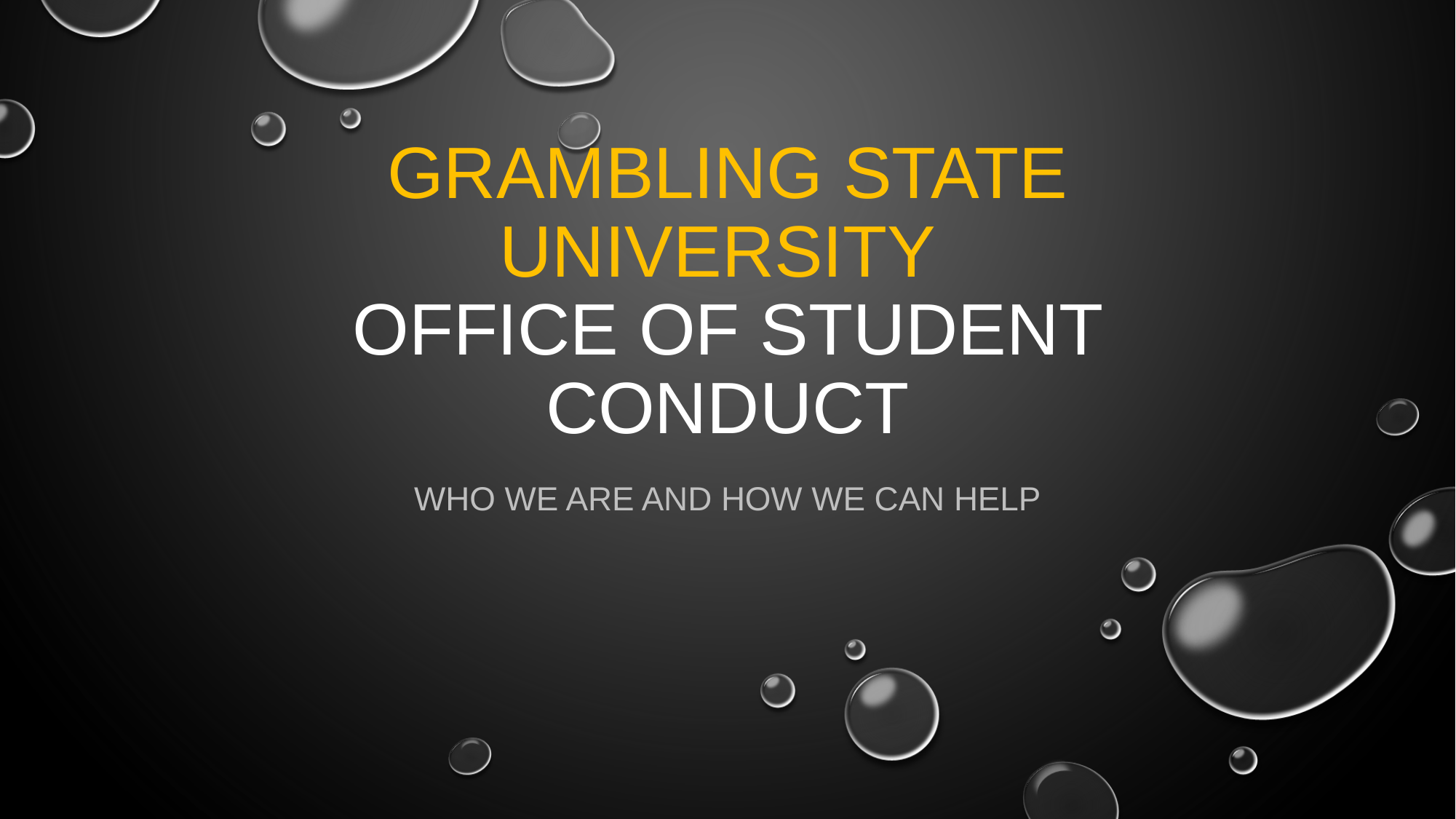

# Grambling state university office of student conduct
Who we are and how we can help